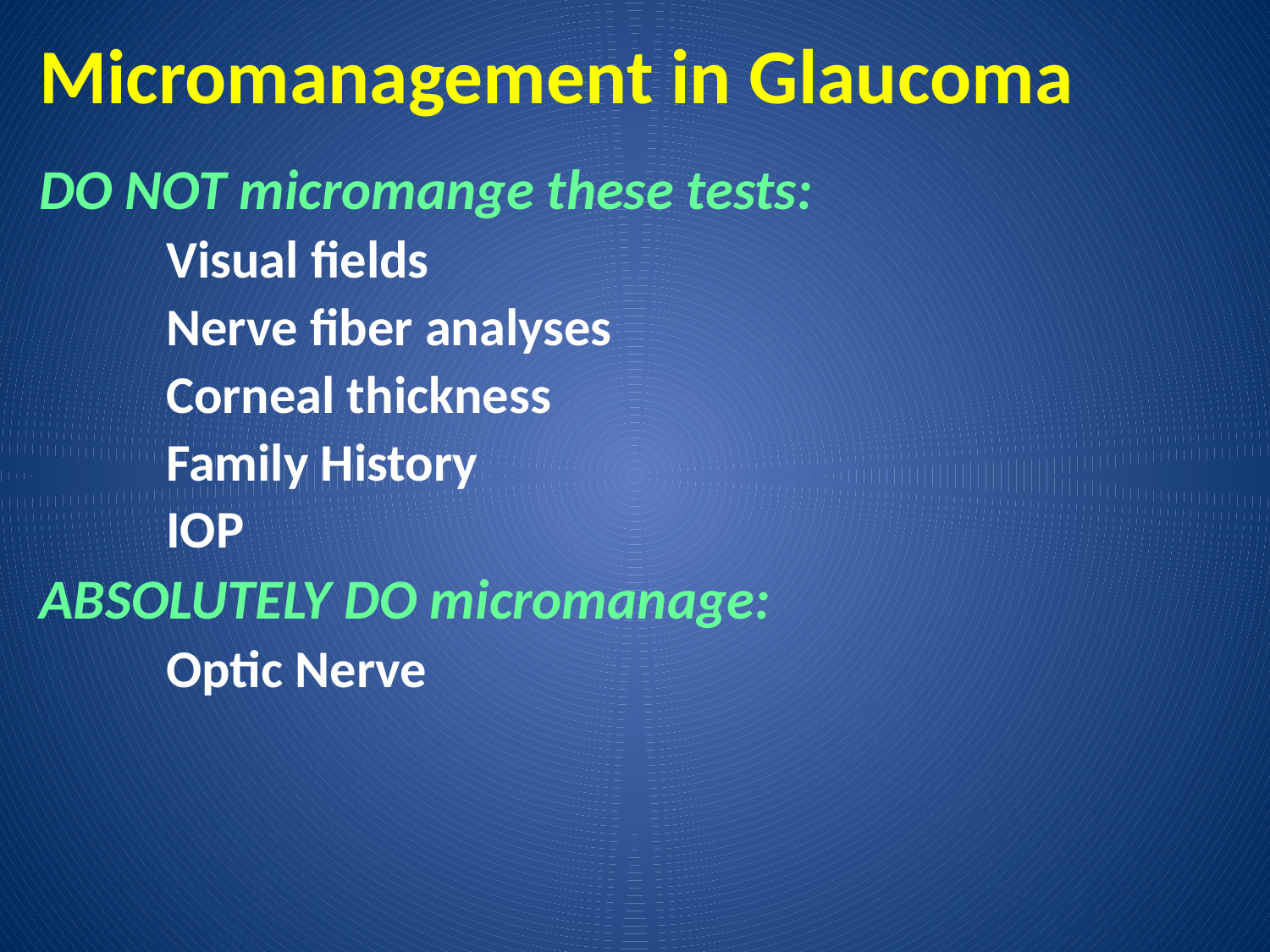

# Micromanagement in Glaucoma
DO NOT micromange these tests:
	Visual fields
	Nerve fiber analyses
	Corneal thickness
	Family History
	IOP
ABSOLUTELY DO micromanage:
	Optic Nerve